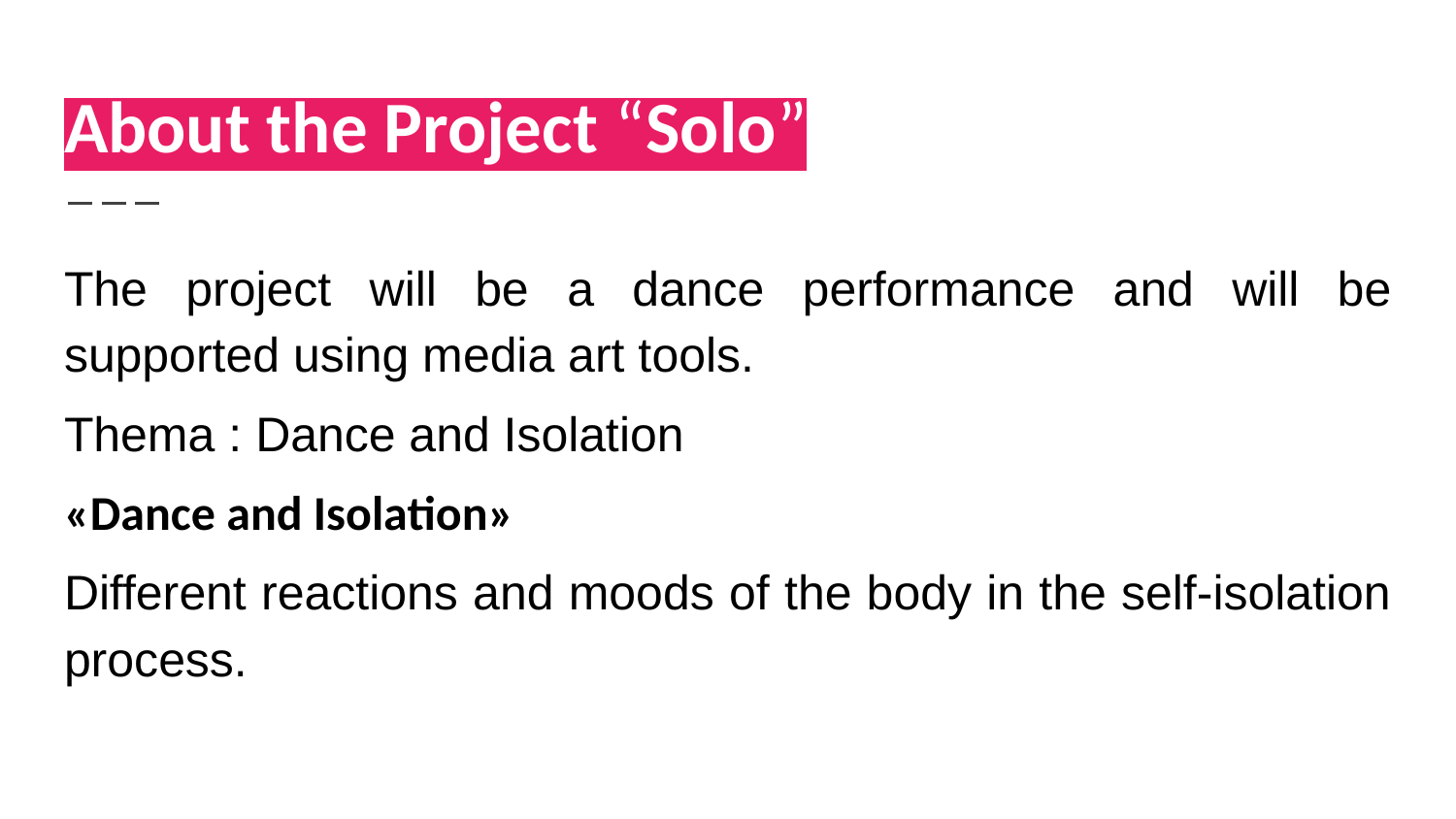

# About the Project “Solo”
The project will be a dance performance and will be supported using media art tools.
Thema : Dance and Isolation
«Dance and Isolation»
Different reactions and moods of the body in the self-isolation process.